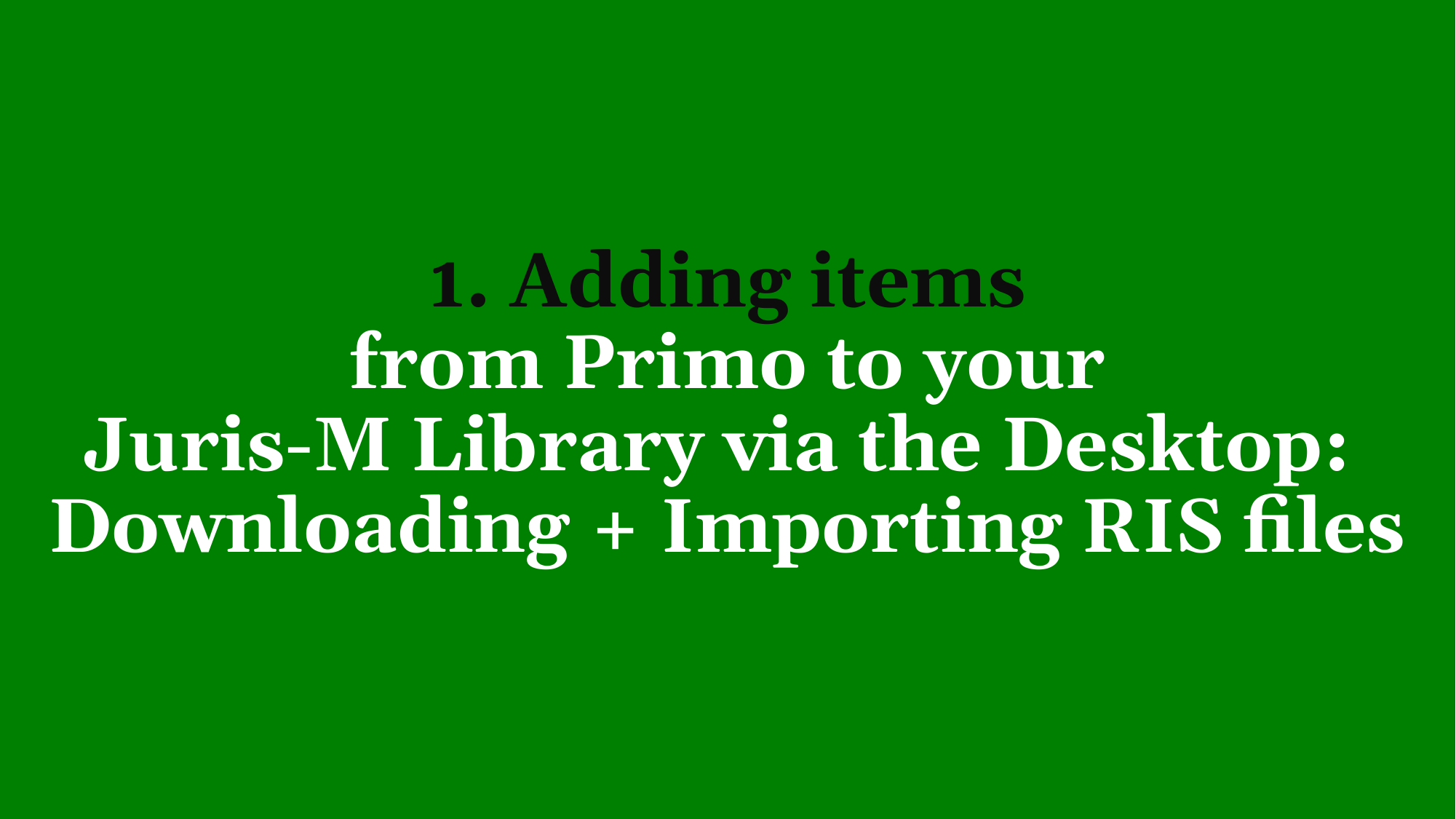

# 1. Adding items from Primo to your Juris-M Library via the Desktop: Downloading + Importing RIS files